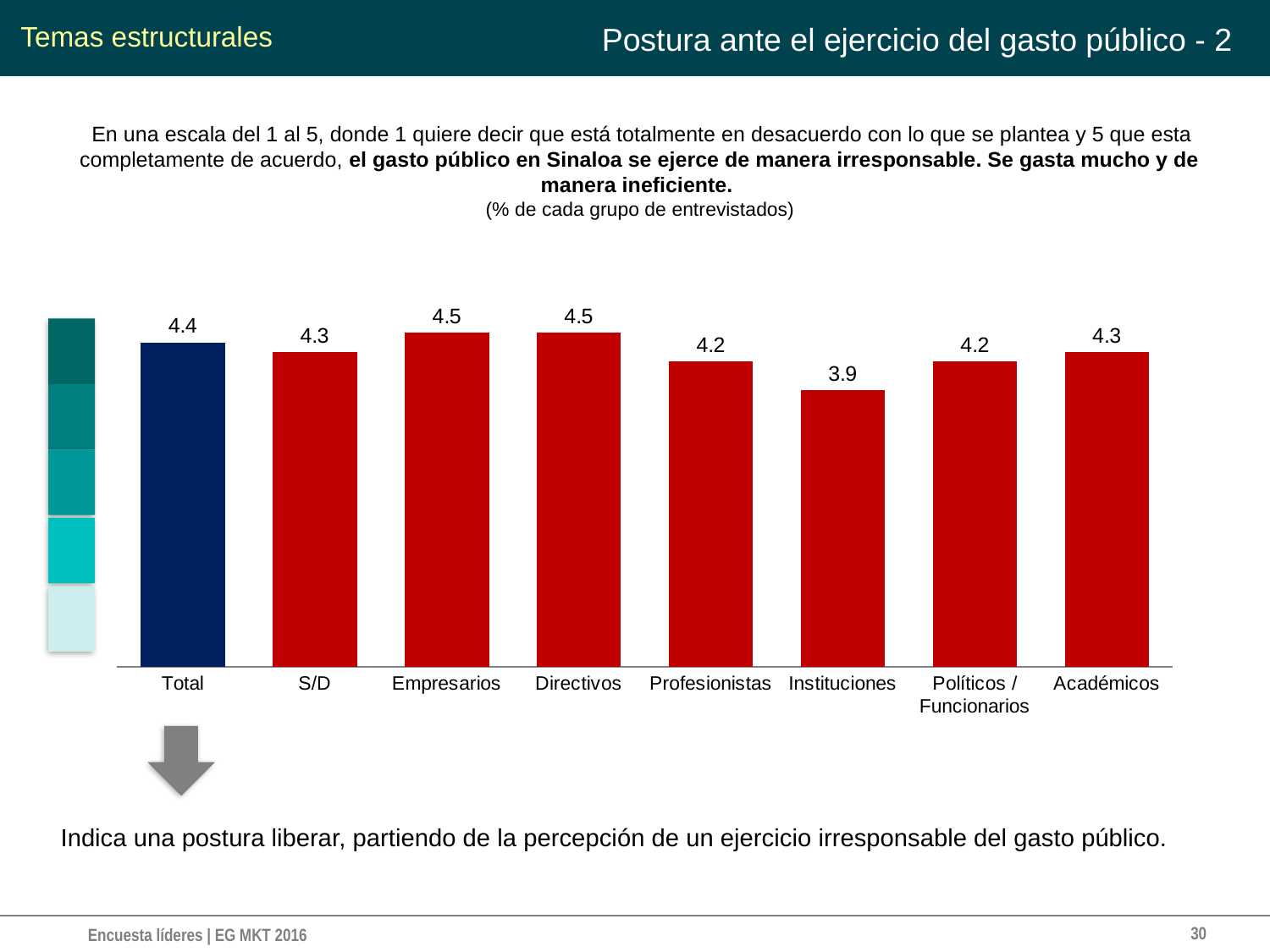

# Postura ante el ejercicio del gasto público - 2
Temas estructurales
 En una escala del 1 al 5, donde 1 quiere decir que está totalmente en desacuerdo con lo que se plantea y 5 que esta completamente de acuerdo, el gasto público en Sinaloa se ejerce de manera irresponsable. Se gasta mucho y de manera ineficiente.
(% de cada grupo de entrevistados)

### Chart

| Category |  |
|---|---|
| Total | 4.4 |
| S/D | 4.3 |
| Empresarios | 4.5 |
| Directivos | 4.5 |
| Profesionistas | 4.2 |
| Instituciones | 3.9 |
| Políticos / Funcionarios | 4.2 |
| Académicos | 4.3 |

Indica una postura liberar, partiendo de la percepción de un ejercicio irresponsable del gasto público.
30